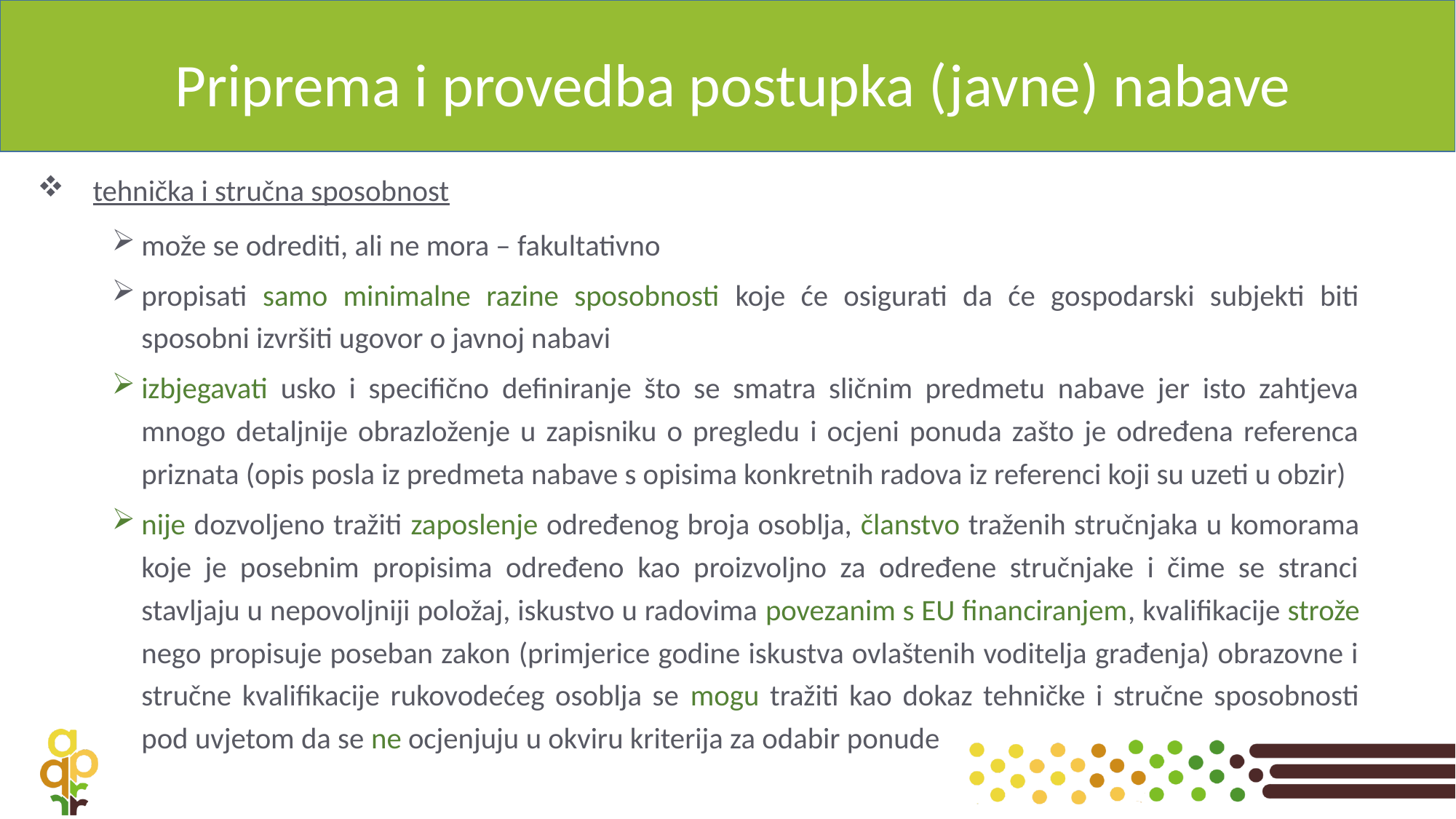

# Priprema i provedba postupka (javne) nabave
tehnička i stručna sposobnost
može se odrediti, ali ne mora – fakultativno
propisati samo minimalne razine sposobnosti koje će osigurati da će gospodarski subjekti biti sposobni izvršiti ugovor o javnoj nabavi
izbjegavati usko i specifično definiranje što se smatra sličnim predmetu nabave jer isto zahtjeva mnogo detaljnije obrazloženje u zapisniku o pregledu i ocjeni ponuda zašto je određena referenca priznata (opis posla iz predmeta nabave s opisima konkretnih radova iz referenci koji su uzeti u obzir)
nije dozvoljeno tražiti zaposlenje određenog broja osoblja, članstvo traženih stručnjaka u komorama koje je posebnim propisima određeno kao proizvoljno za određene stručnjake i čime se stranci stavljaju u nepovoljniji položaj, iskustvo u radovima povezanim s EU financiranjem, kvalifikacije strože nego propisuje poseban zakon (primjerice godine iskustva ovlaštenih voditelja građenja) obrazovne i stručne kvalifikacije rukovodećeg osoblja se mogu tražiti kao dokaz tehničke i stručne sposobnosti pod uvjetom da se ne ocjenjuju u okviru kriterija za odabir ponude